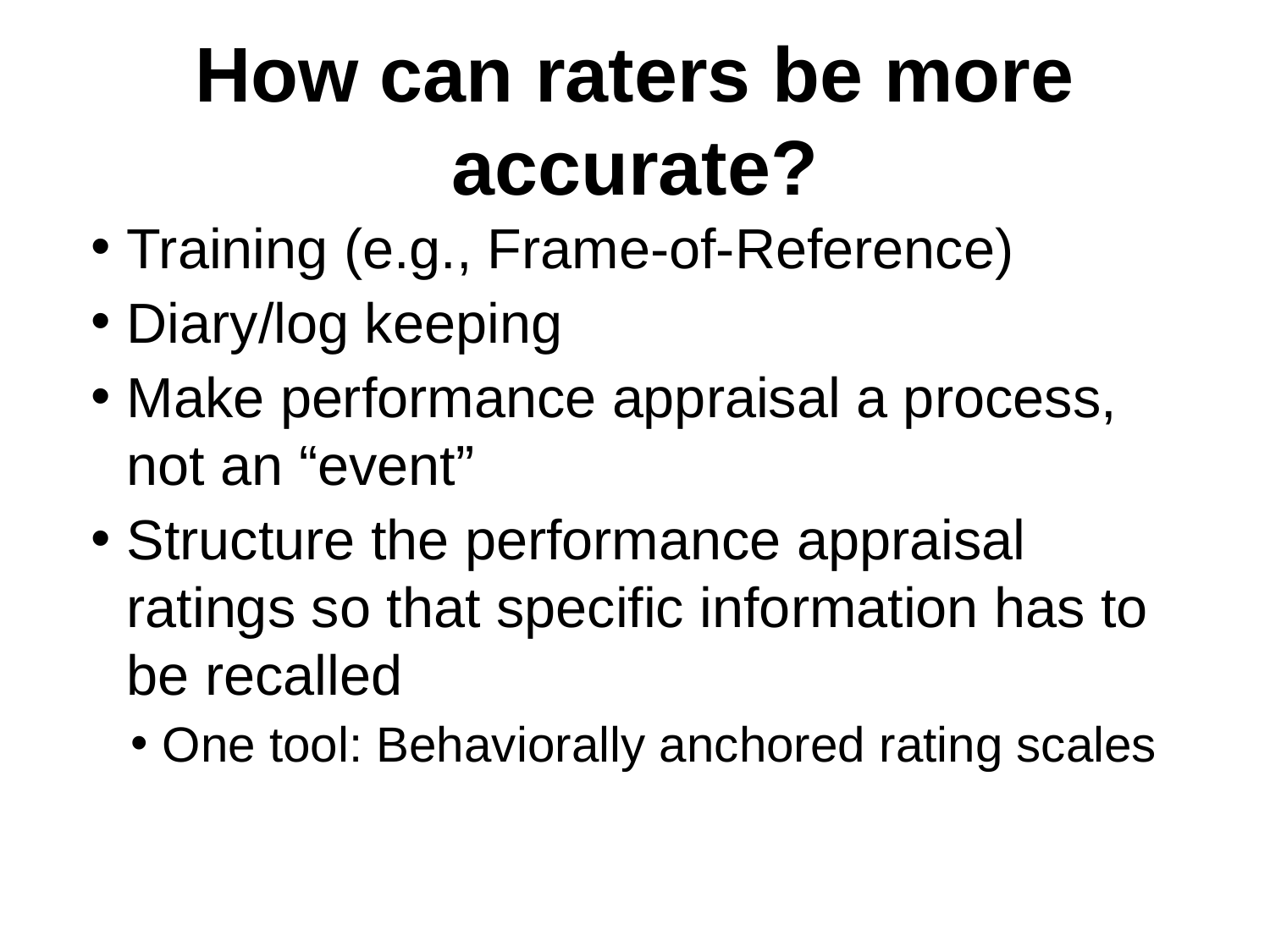

# How can raters be more accurate?
Training (e.g., Frame-of-Reference)
Diary/log keeping
Make performance appraisal a process, not an “event”
Structure the performance appraisal ratings so that specific information has to be recalled
One tool: Behaviorally anchored rating scales